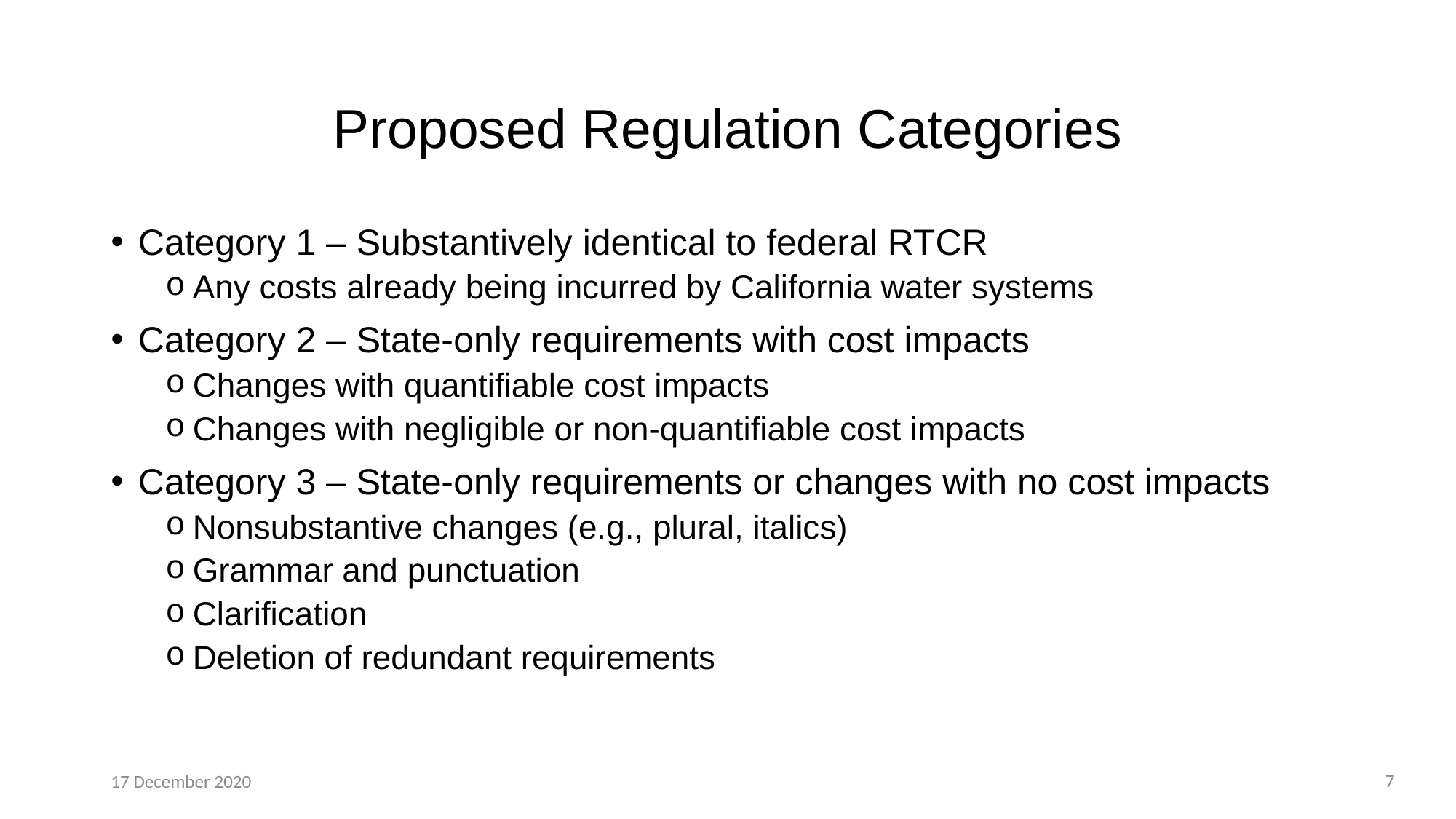

# Proposed Regulation Categories
Category 1 – Substantively identical to federal RTCR
Any costs already being incurred by California water systems
Category 2 – State-only requirements with cost impacts
Changes with quantifiable cost impacts
Changes with negligible or non-quantifiable cost impacts
Category 3 – State-only requirements or changes with no cost impacts
Nonsubstantive changes (e.g., plural, italics)
Grammar and punctuation
Clarification
Deletion of redundant requirements

7
17 December 2020